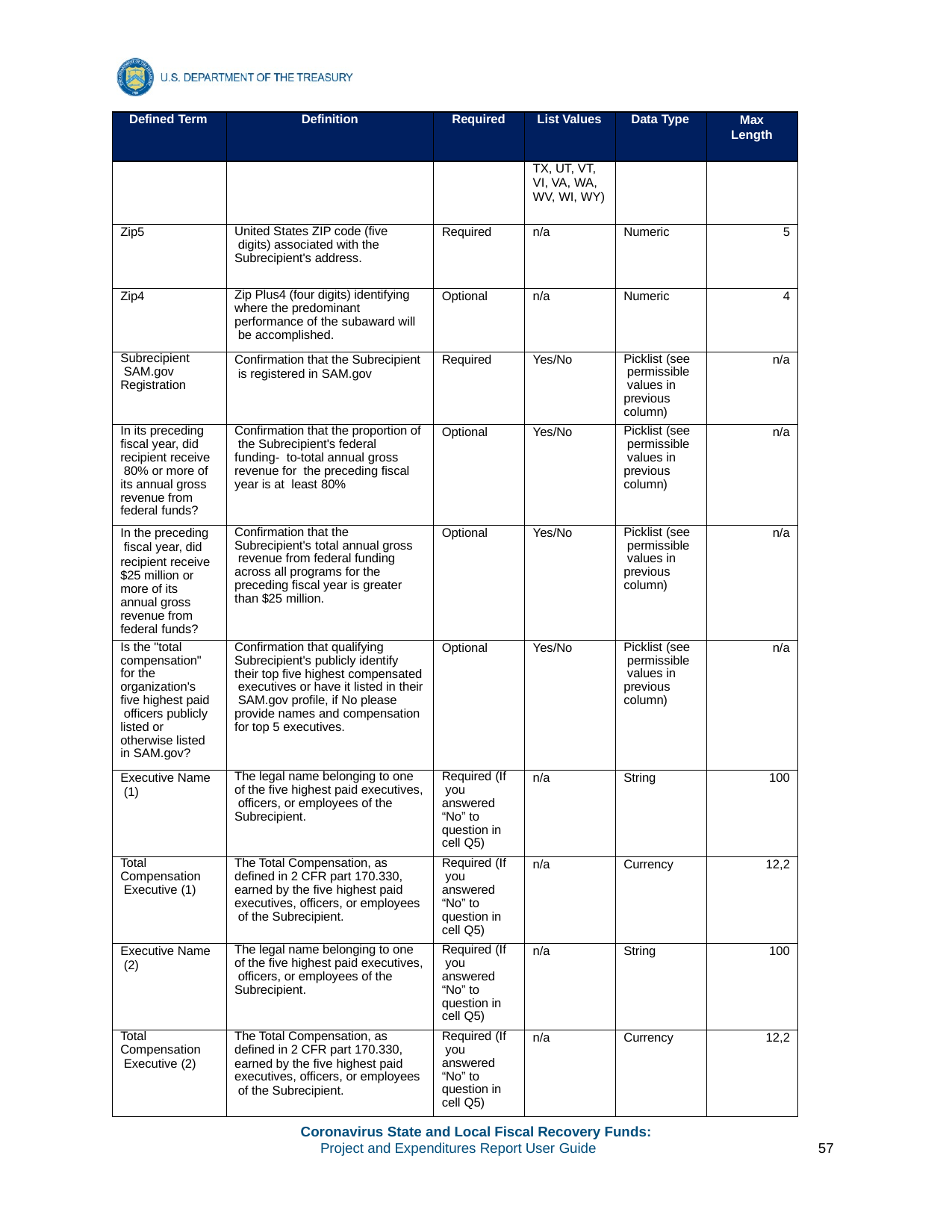

| Defined Term | Definition | Required | List Values | Data Type | Max Length |
| --- | --- | --- | --- | --- | --- |
|  |  |  | TX, UT, VT, VI, VA, WA, WV, WI, WY) |  |  |
| Zip5 | United States ZIP code (five digits) associated with the Subrecipient's address. | Required | n/a | Numeric | 5 |
| Zip4 | Zip Plus4 (four digits) identifying where the predominant performance of the subaward will be accomplished. | Optional | n/a | Numeric | 4 |
| Subrecipient SAM.gov Registration | Confirmation that the Subrecipient is registered in SAM.gov | Required | Yes/No | Picklist (see permissible values in previous column) | n/a |
| In its preceding fiscal year, did recipient receive 80% or more of its annual gross revenue from federal funds? | Confirmation that the proportion of the Subrecipient's federal funding- to-total annual gross revenue for the preceding fiscal year is at least 80% | Optional | Yes/No | Picklist (see permissible values in previous column) | n/a |
| In the preceding fiscal year, did recipient receive $25 million or more of its annual gross revenue from federal funds? | Confirmation that the Subrecipient's total annual gross revenue from federal funding across all programs for the preceding fiscal year is greater than $25 million. | Optional | Yes/No | Picklist (see permissible values in previous column) | n/a |
| Is the "total compensation" for the organization's five highest paid officers publicly listed or otherwise listed in SAM.gov? | Confirmation that qualifying Subrecipient's publicly identify their top five highest compensated executives or have it listed in their SAM.gov profile, if No please provide names and compensation for top 5 executives. | Optional | Yes/No | Picklist (see permissible values in previous column) | n/a |
| Executive Name (1) | The legal name belonging to one of the five highest paid executives, officers, or employees of the Subrecipient. | Required (If you answered “No” to question in cell Q5) | n/a | String | 100 |
| Total Compensation Executive (1) | The Total Compensation, as defined in 2 CFR part 170.330, earned by the five highest paid executives, officers, or employees of the Subrecipient. | Required (If you answered “No” to question in cell Q5) | n/a | Currency | 12,2 |
| Executive Name (2) | The legal name belonging to one of the five highest paid executives, officers, or employees of the Subrecipient. | Required (If you answered “No” to question in cell Q5) | n/a | String | 100 |
| Total Compensation Executive (2) | The Total Compensation, as defined in 2 CFR part 170.330, earned by the five highest paid executives, officers, or employees of the Subrecipient. | Required (If you answered “No” to question in cell Q5) | n/a | Currency | 12,2 |
Coronavirus State and Local Fiscal Recovery Funds:
Project and Expenditures Report User Guide
57